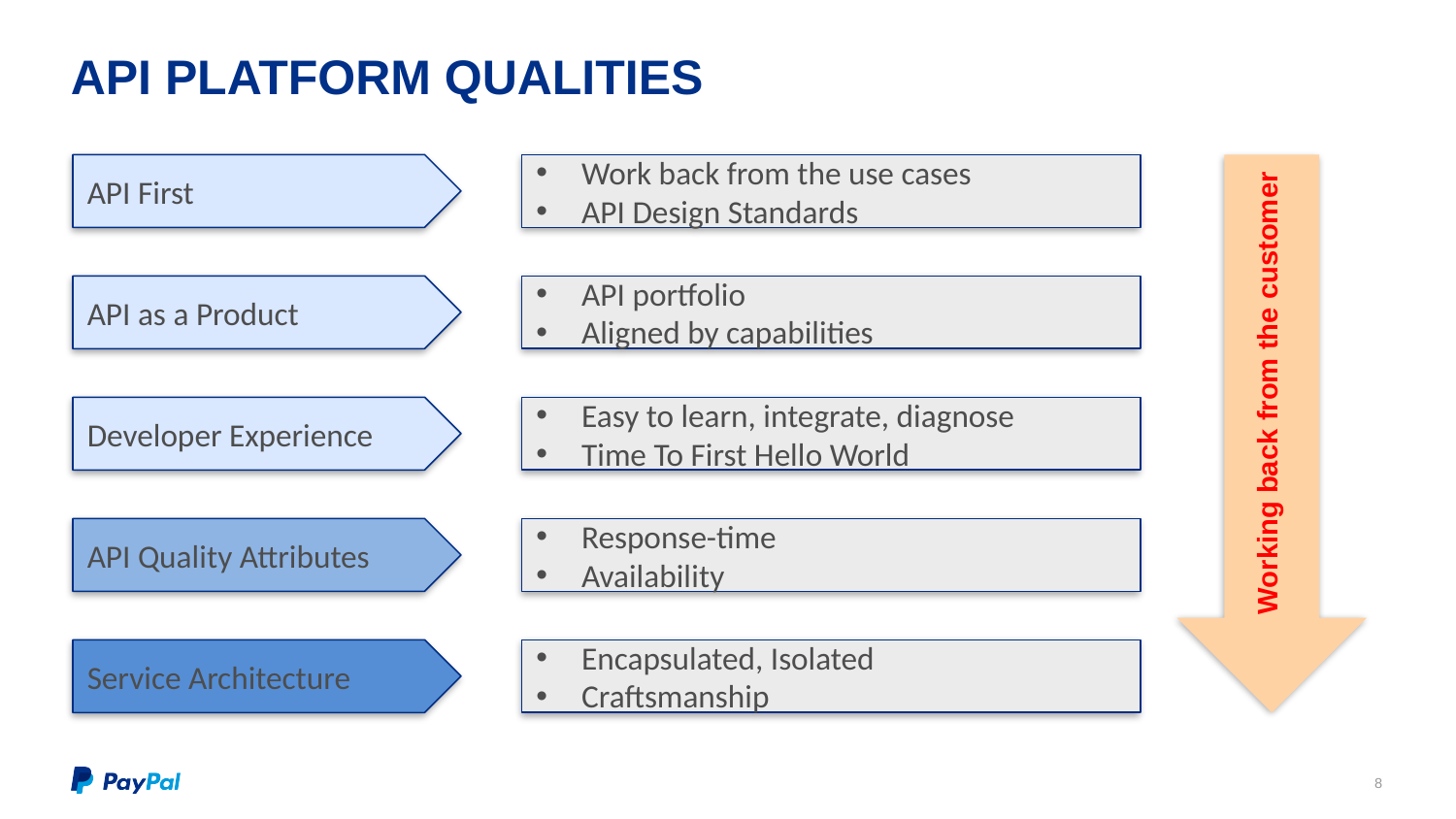

# API PLATFORM QUALITIES
API First
Work back from the use cases
API Design Standards

Working back from the customer
API as a Product
API portfolio
Aligned by capabilities
Developer Experience
Easy to learn, integrate, diagnose
Time To First Hello World
API Quality Attributes
Response-time
Availability
Service Architecture
Encapsulated, Isolated
Craftsmanship
8